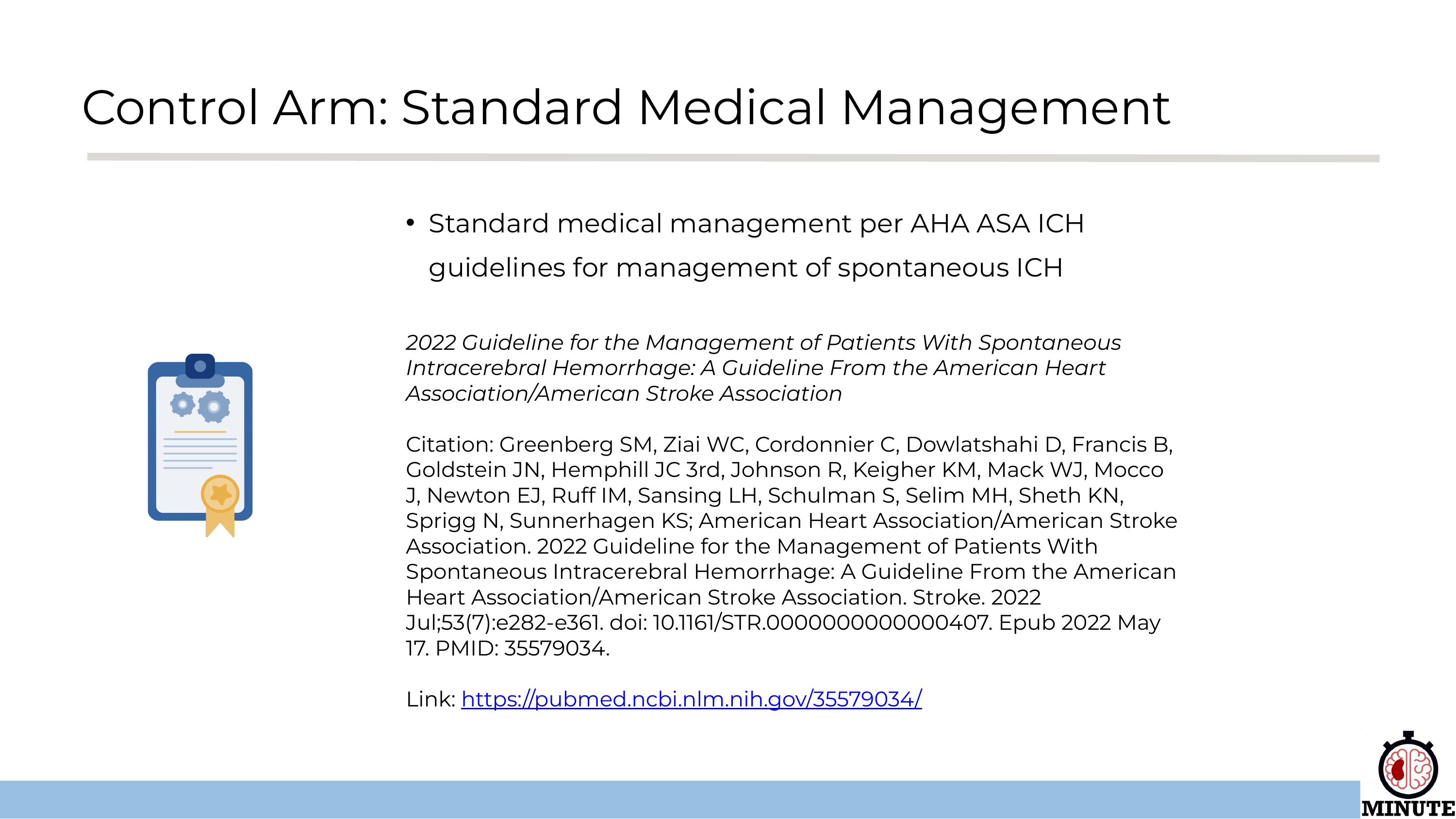

Control Arm: Standard Medical Management
Standard medical management per AHA ASA ICH guidelines​ for management of spontaneous ICH

2022 Guideline for the Management of Patients With Spontaneous Intracerebral Hemorrhage: A Guideline From the American Heart Association/American Stroke Association

Citation: Greenberg SM, Ziai WC, Cordonnier C, Dowlatshahi D, Francis B, Goldstein JN, Hemphill JC 3rd, Johnson R, Keigher KM, Mack WJ, Mocco J, Newton EJ, Ruff IM, Sansing LH, Schulman S, Selim MH, Sheth KN, Sprigg N, Sunnerhagen KS; American Heart Association/American Stroke Association. 2022 Guideline for the Management of Patients With Spontaneous Intracerebral Hemorrhage: A Guideline From the American Heart Association/American Stroke Association. Stroke. 2022 Jul;53(7):e282-e361. doi: 10.1161/STR.0000000000000407. Epub 2022 May 17. PMID: 35579034.

Link: https://pubmed.ncbi.nlm.nih.gov/35579034/